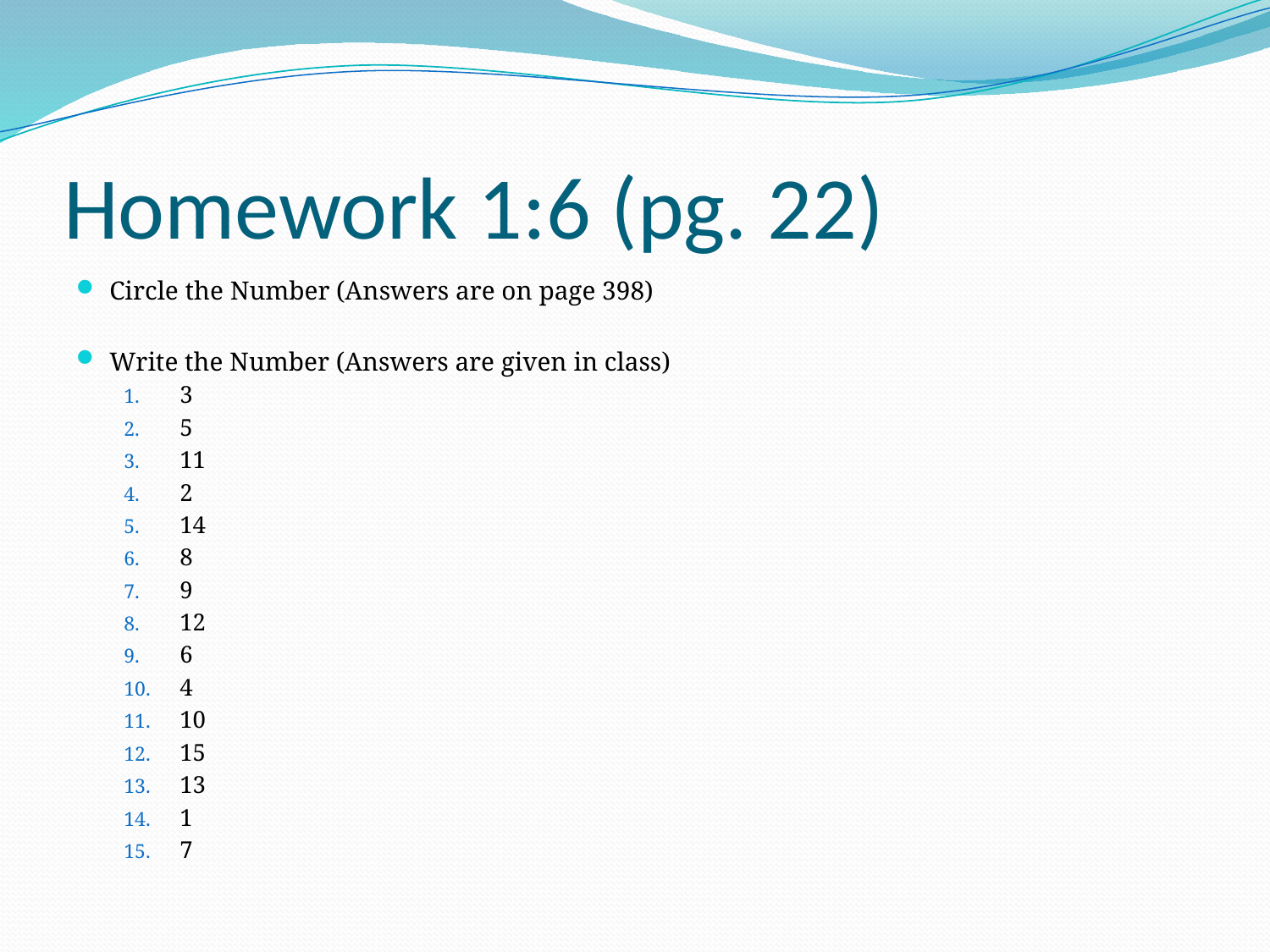

# Homework 1:6 (pg. 22)
Circle the Number (Answers are on page 398)

Write the Number (Answers are given in class)
3
5
11
2
14
8
9
12
6
4
10
15
13
1
7